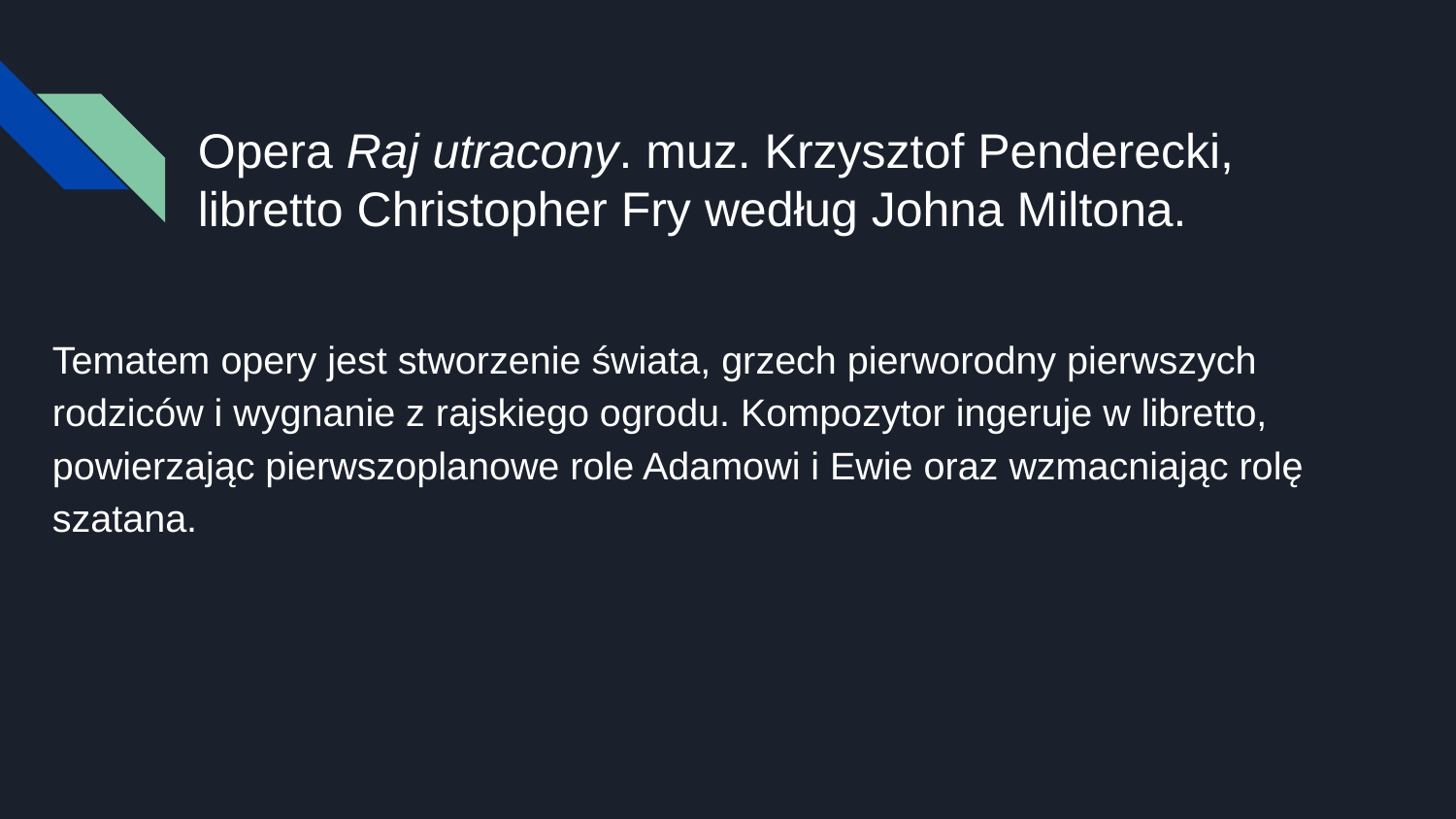

# Opera Raj utracony. muz. Krzysztof Penderecki, libretto Christopher Fry według Johna Miltona.
Tematem opery jest stworzenie świata, grzech pierworodny pierwszych rodziców i wygnanie z rajskiego ogrodu. Kompozytor ingeruje w libretto, powierzając pierwszoplanowe role Adamowi i Ewie oraz wzmacniając rolę szatana.